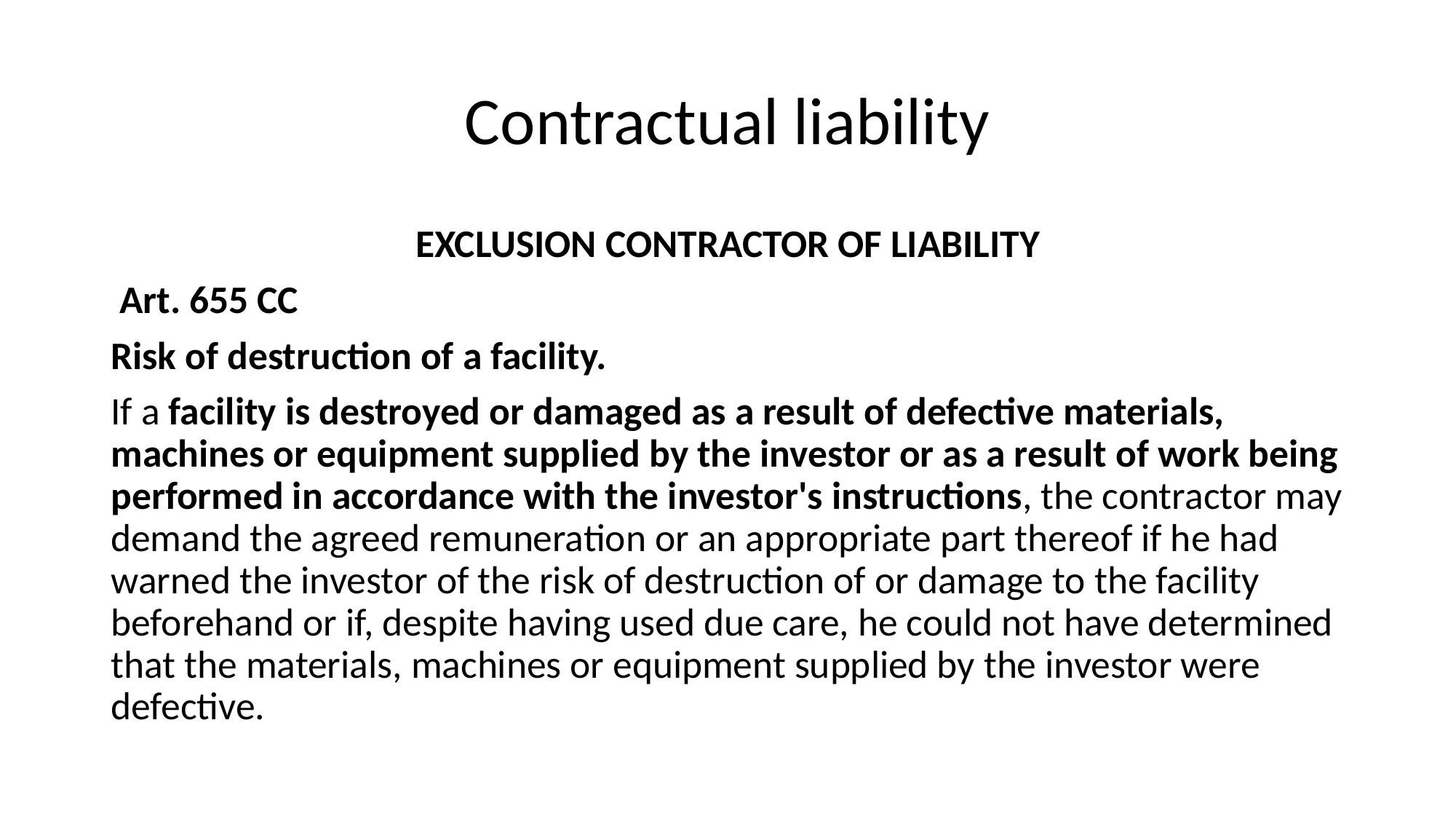

# Contractual liability
EXCLUSION CONTRACTOR OF LIABILITY
 Art. 655 CC
Risk of destruction of a facility.
If a facility is destroyed or damaged as a result of defective materials, machines or equipment supplied by the investor or as a result of work being performed in accordance with the investor's instructions, the contractor may demand the agreed remuneration or an appropriate part thereof if he had warned the investor of the risk of destruction of or damage to the facility beforehand or if, despite having used due care, he could not have determined that the materials, machines or equipment supplied by the investor were defective.